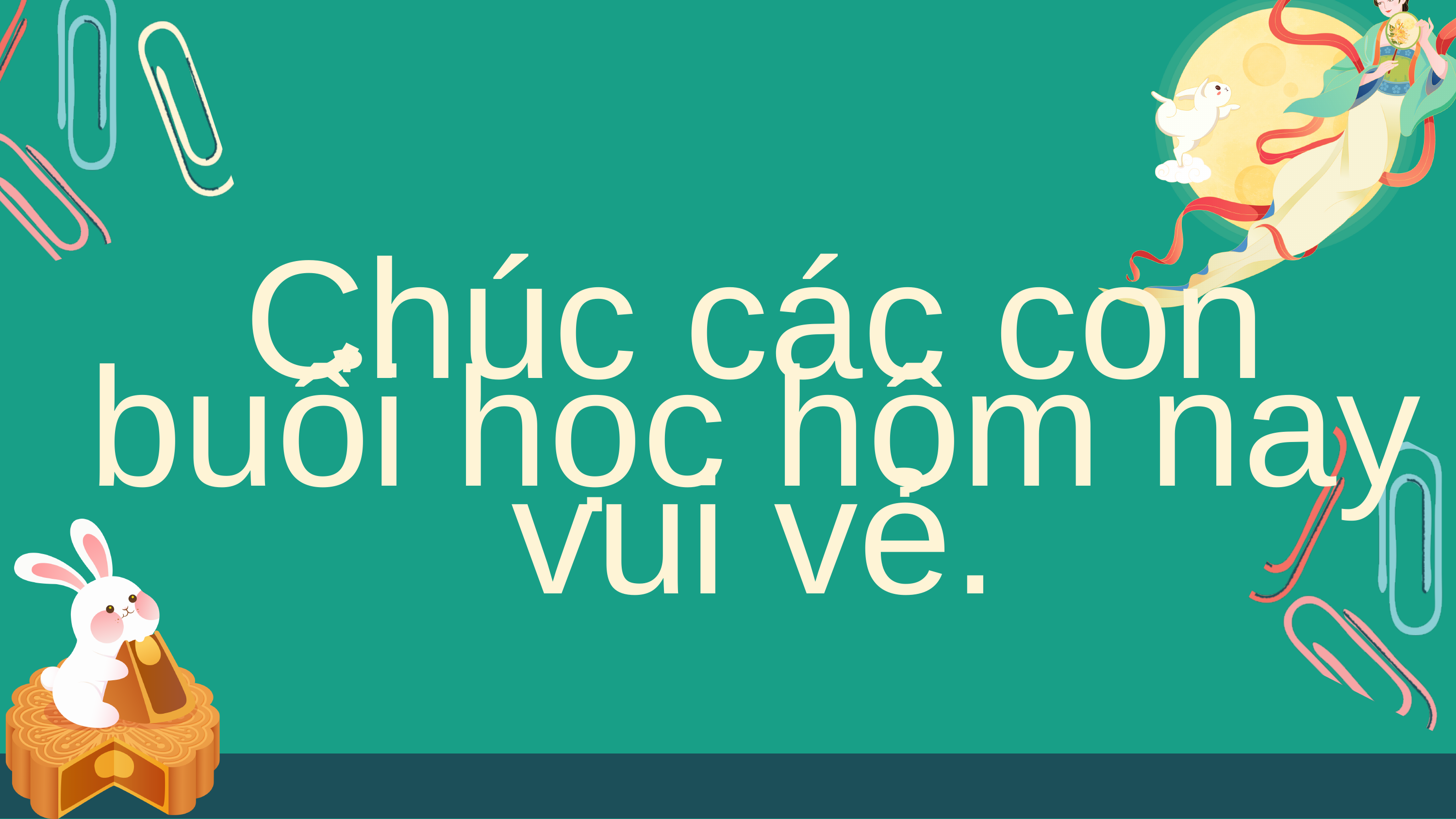

Chúc các con buổi học hôm nay vui vẻ.